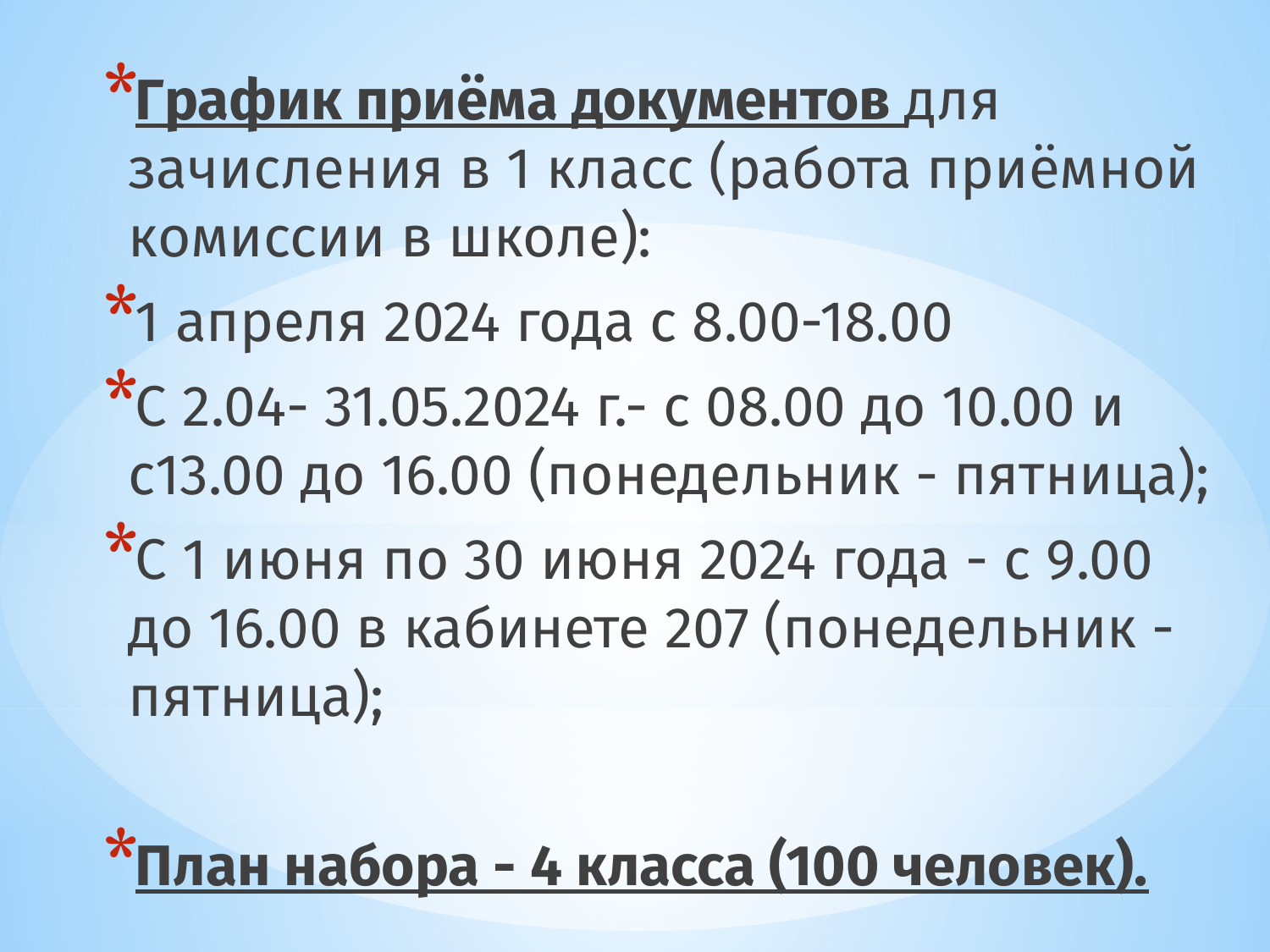

График приёма документов для зачисления в 1 класс (работа приёмной комиссии в школе):
1 апреля 2024 года с 8.00-18.00
С 2.04- 31.05.2024 г.- с 08.00 до 10.00 и с13.00 до 16.00 (понедельник - пятница);
С 1 июня по 30 июня 2024 года - с 9.00 до 16.00 в кабинете 207 (понедельник - пятница);

План набора - 4 класса (100 человек).